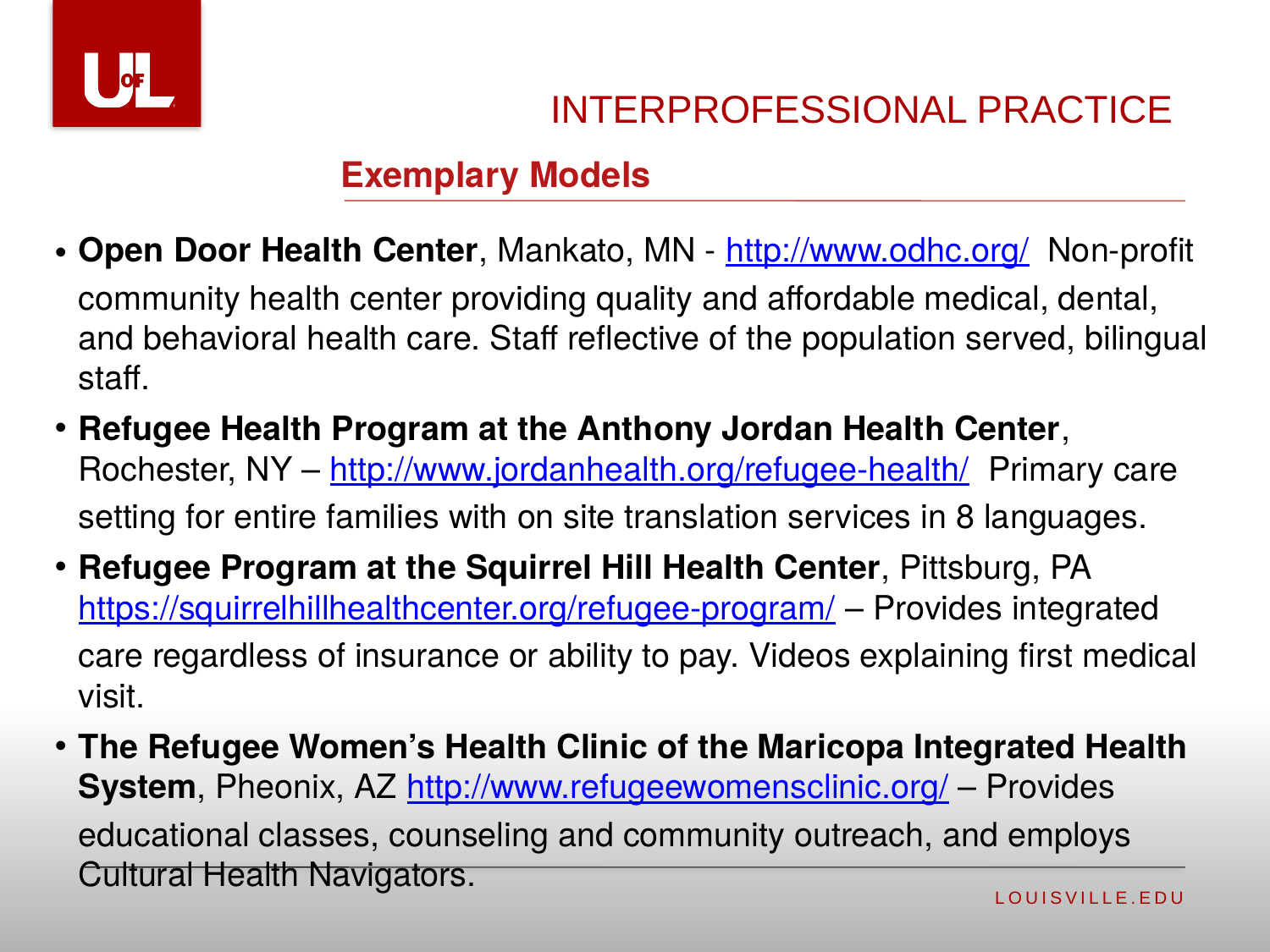

INTERPROFESSIONAL PRACTICE
# Exemplary Models
Open Door Health Center, Mankato, MN - http://www.odhc.org/  Non-profit community health center providing quality and affordable medical, dental, and behavioral health care. Staff reflective of the population served, bilingual staff.
Refugee Health Program at the Anthony Jordan Health Center, Rochester, NY – http://www.jordanhealth.org/refugee-health/  Primary care setting for entire families with on site translation services in 8 languages.
Refugee Program at the Squirrel Hill Health Center, Pittsburg, PA https://squirrelhillhealthcenter.org/refugee-program/ – Provides integrated care regardless of insurance or ability to pay. Videos explaining first medical visit.
The Refugee Women’s Health Clinic of the Maricopa Integrated Health System, Pheonix, AZ http://www.refugeewomensclinic.org/ – Provides educational classes, counseling and community outreach, and employs Cultural Health Navigators.